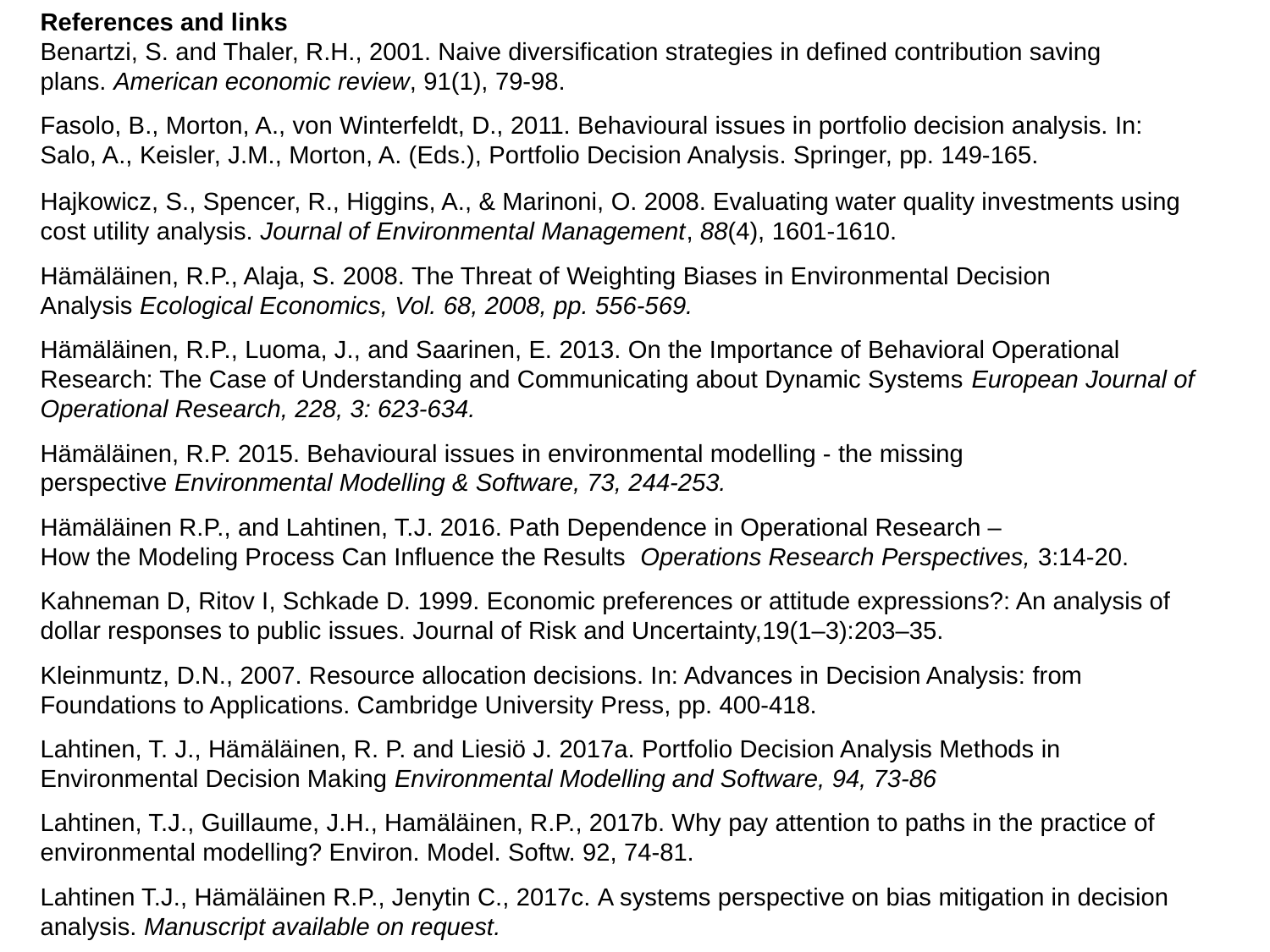

References and links
Benartzi, S. and Thaler, R.H., 2001. Naive diversification strategies in defined contribution saving plans. American economic review, 91(1), 79-98.

Fasolo, B., Morton, A., von Winterfeldt, D., 2011. Behavioural issues in portfolio decision analysis. In: Salo, A., Keisler, J.M., Morton, A. (Eds.), Portfolio Decision Analysis. Springer, pp. 149-165.

Hajkowicz, S., Spencer, R., Higgins, A., & Marinoni, O. 2008. Evaluating water quality investments using cost utility analysis. Journal of Environmental Management, 88(4), 1601-1610.

Hämäläinen, R.P., Alaja, S. 2008. The Threat of Weighting Biases in Environmental Decision Analysis Ecological Economics, Vol. 68, 2008, pp. 556-569.

Hämäläinen, R.P., Luoma, J., and Saarinen, E. 2013. On the Importance of Behavioral Operational Research: The Case of Understanding and Communicating about Dynamic Systems European Journal of Operational Research, 228, 3: 623-634.

Hämäläinen, R.P. 2015. Behavioural issues in environmental modelling - the missing perspective Environmental Modelling & Software, 73, 244-253.

Hämäläinen R.P., and Lahtinen, T.J. 2016. Path Dependence in Operational Research –
How the Modeling Process Can Influence the Results  Operations Research Perspectives, 3:14-20.

Kahneman D, Ritov I, Schkade D. 1999. Economic preferences or attitude expressions?: An analysis of dollar responses to public issues. Journal of Risk and Uncertainty,19(1–3):203–35.

Kleinmuntz, D.N., 2007. Resource allocation decisions. In: Advances in Decision Analysis: from Foundations to Applications. Cambridge University Press, pp. 400-418.

Lahtinen, T. J., Hämäläinen, R. P. and Liesiö J. 2017a. Portfolio Decision Analysis Methods in Environmental Decision Making Environmental Modelling and Software, 94, 73-86

Lahtinen, T.J., Guillaume, J.H., Hamäläinen, R.P., 2017b. Why pay attention to paths in the practice of environmental modelling? Environ. Model. Softw. 92, 74-81.

Lahtinen T.J., Hämäläinen R.P., Jenytin C., 2017c. A systems perspective on bias mitigation in decision analysis. Manuscript available on request.